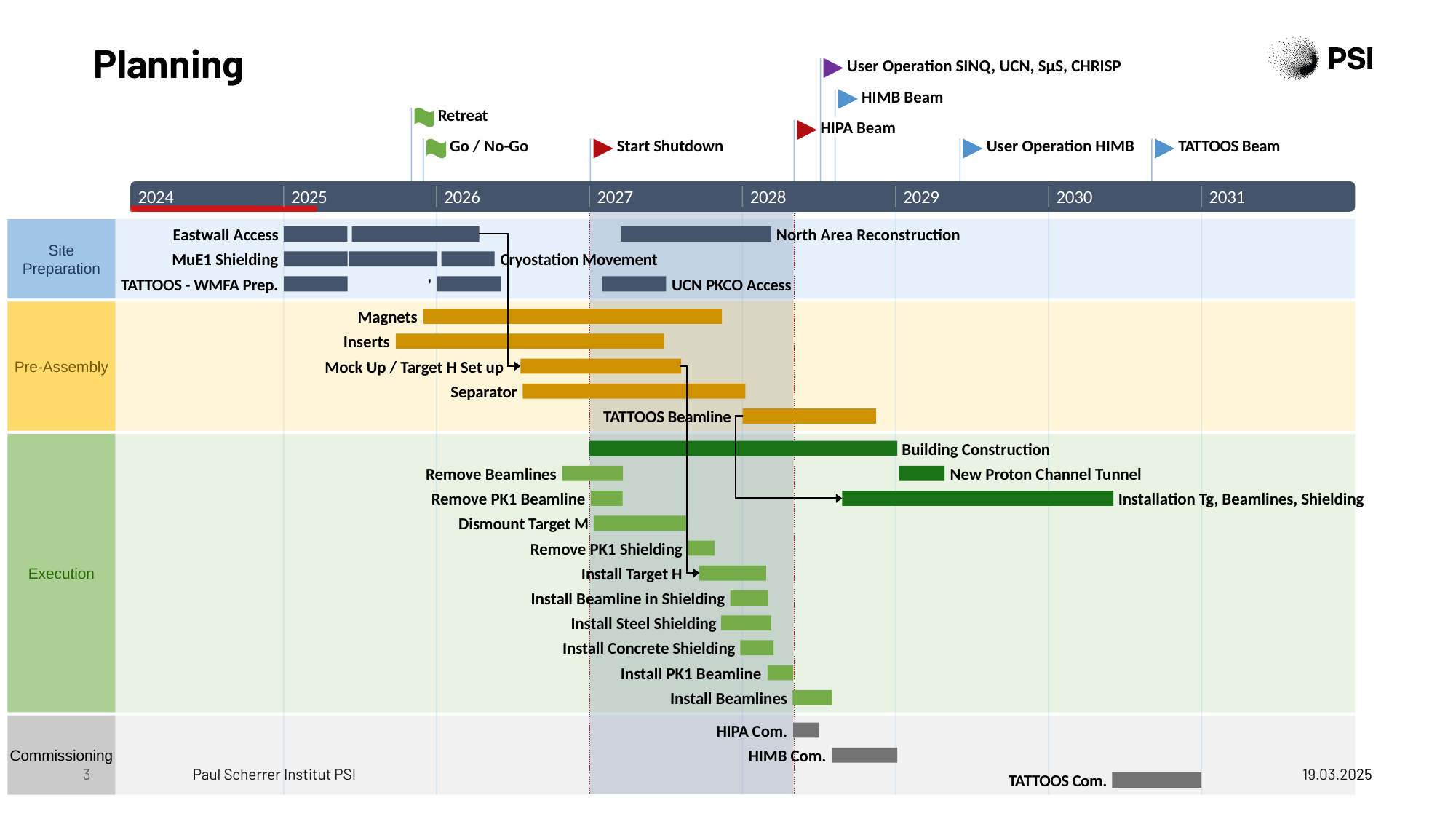

Aug 23 - Oct 25
Oct 28 - Mar 18
Jan 11 - Aug 20
Dec 3 - Mar 1
Jan 1 - May 31
Jan 1 - Nov 13
Jun 13 - Apr 12
Mar 17 - Mar 7
Jan 4 - Mar 19
107.5 days
254.5 days
147.5 days
6/7 - 12/31
225.5 days
216 days
108 days
63.5 days
456.5 days
272 days
377 days
159.5 days
101.5 days
45.5 days
107.5 days
54.5 days
107 days
109 days
108 days
150.5 days
90 days
43 days
508.5 days
114.5 days
83 days
56 days
66 days
44 days
521 days
77 days
460 days

2024
2031
Today

Planning
Jul 3
Nov 28
User Operation SINQ, UCN, SμS, CHRISP

Aug 7
Oct 30
May 1
HIMB Beam

Jun 1
Retreat

Sep 2
HIPA Beam

Go / No-Go
Start Shutdown
User Operation HIMB
TATTOOS Beam

Jan 1

2024
2025
2026
2027
2028
2029
2030
2031

Eastwall Access
'
North Area Reconstruction

MuE1 Shielding
'
Cryostation Movement
Site Preparation

TATTOOS - WMFA Prep.
'
UCN PKCO Access

Feb 1 - Jul 1

Magnets

Jan 1 - May 31
Inserts

Jan 12 - May 18
Mock Up / Target H Set up
Pre-Assembly

Jan 1 - Jun 1
Jan 1 - Jun 1
Separator

TATTOOS Beamline

Nov 30 - Nov 11

Sep 25 - Jun 25
Jul 25 - Jan 4

Building Construction
Jul 20 - Aug 4

Remove Beamlines
New Proton Channel Tunnel

Remove PK1 Beamline
Installation Tg, Beamlines, Shielding

Dismount Target M

Remove PK1 Shielding

Install Target H
Execution

Dec 27 - Mar 13
Nov 11 - Mar 7
Sep 20 - Feb 26
Install Beamline in Shielding

Apr 30 - Jul 31
Install Steel Shielding

Install Concrete Shielding
Jan 1 - Dec 31

Jan 9 - Apr 25
Mar 1 - Apr 30
Install PK1 Beamline

May 1 - Jun 30
Aug 26 - Jun 1
Install Beamlines

Aug 1 - Dec 31

HIPA Com.

Jun 1 - Dec 30
HIMB Com.
Commissioning

3
Paul Scherrer Institut PSI
19.03.2025
TATTOOS Com.